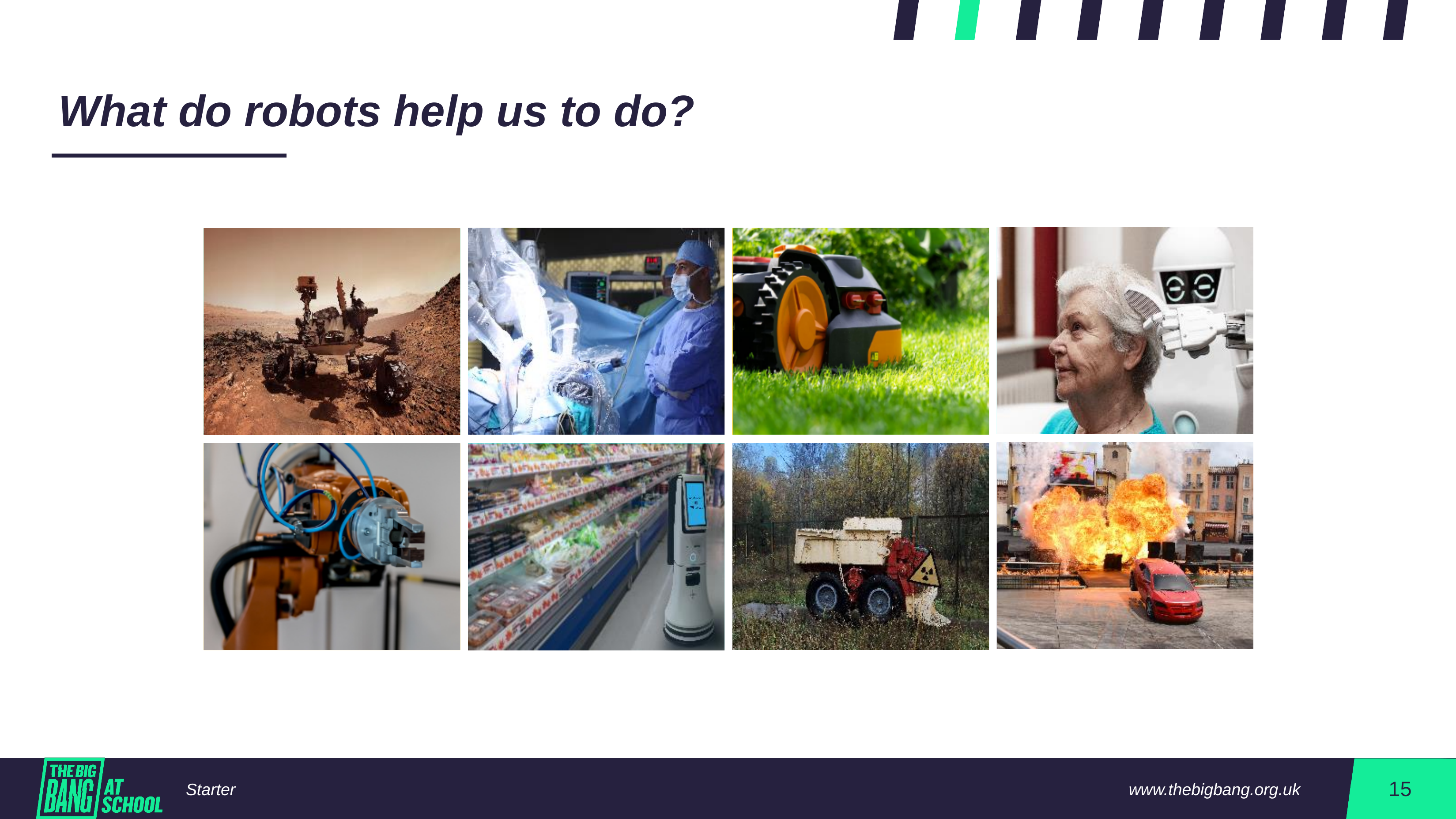

What do robots help us to do?
Help people who
need additional care

Perform delicate surgery

Keep our homes
and gardens clean
and tidy
Explore space

Perform unsafe
stunts in films

Pack our groceries
at super speed
Work in places it’s not safe for people to go

Make complex
products quickly
and without mistakes

Starter